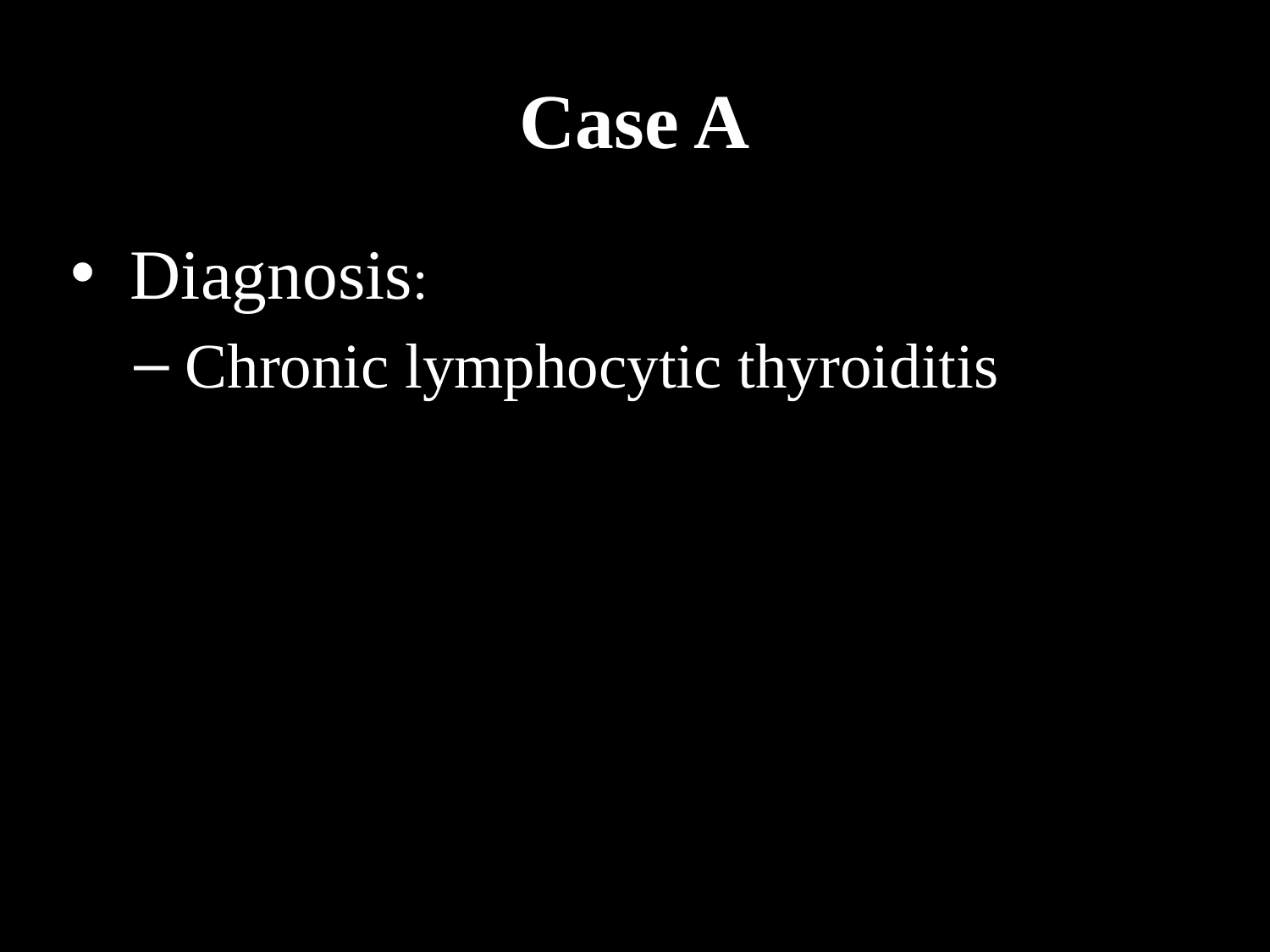

# Case A
Diagnosis:
Chronic lymphocytic thyroiditis